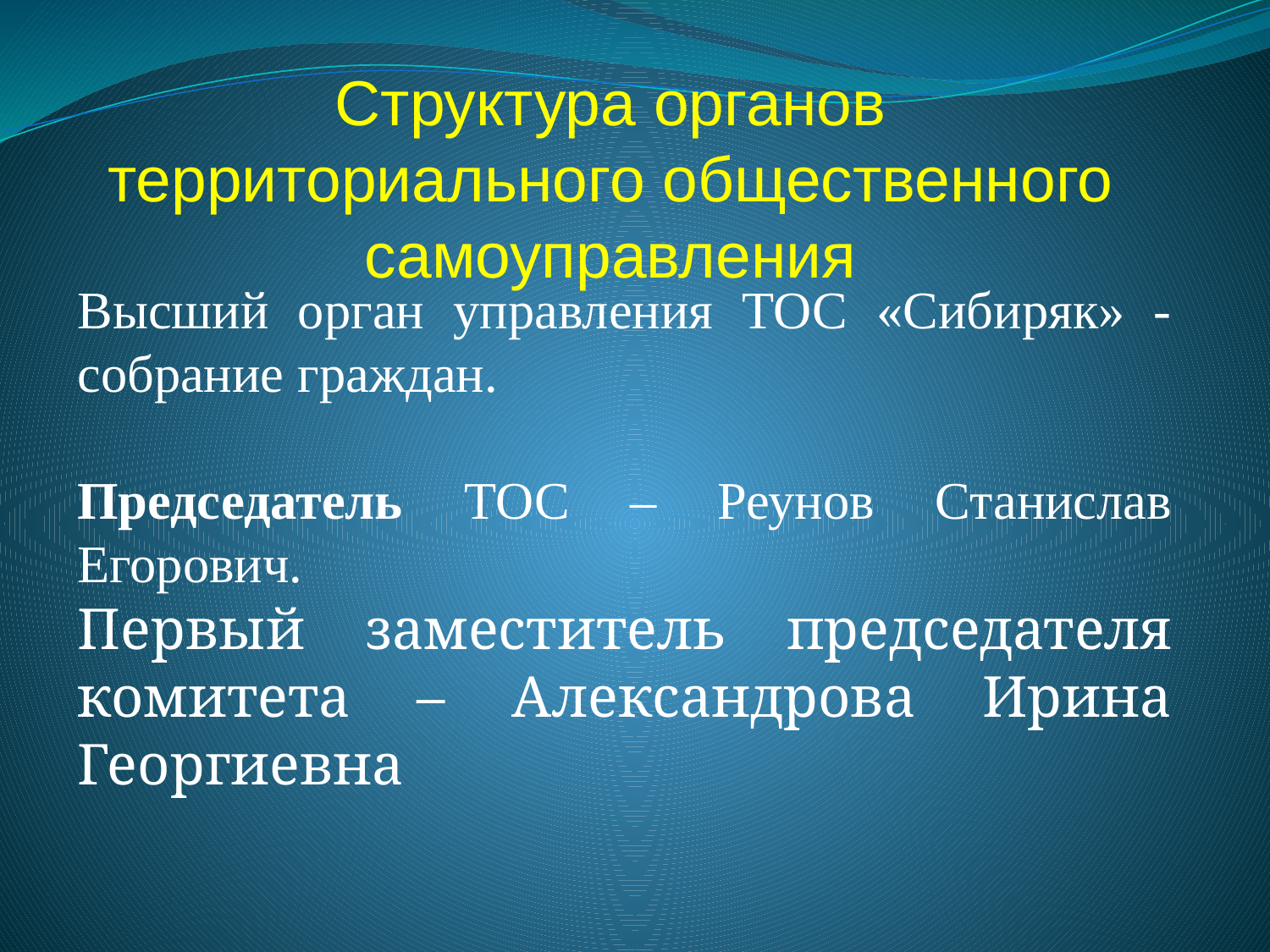

Структура органов территориального общественного самоуправления

Высший орган управления ТОС «Сибиряк» - собрание граждан.

Председатель ТОС – Реунов Станислав Егорович.
Первый заместитель председателя комитета – Александрова Ирина Георгиевна